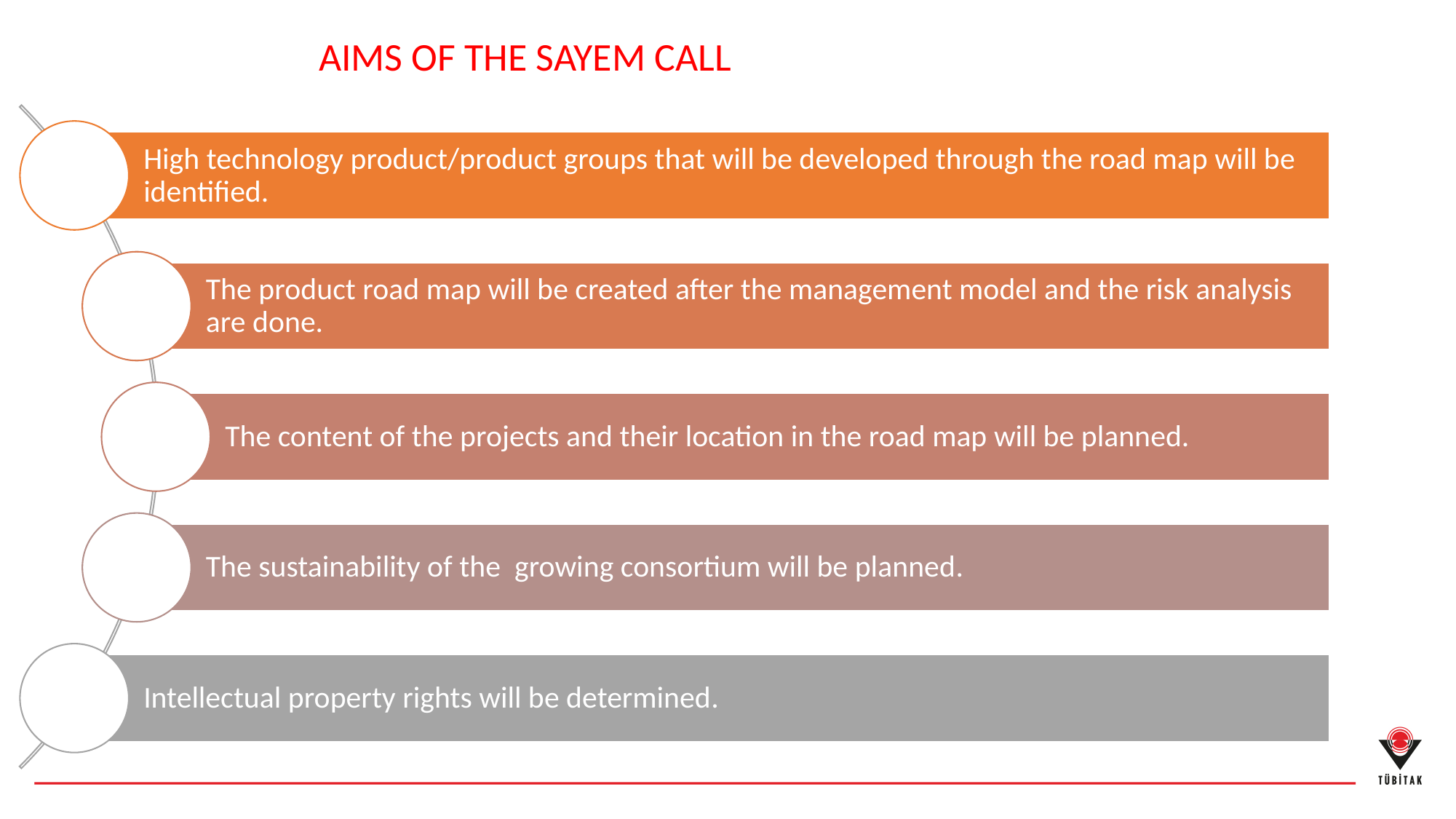

# AIMS OF THE SAYEM CALL
High technology product/product groups that will be developed through the road map will be identified.
The product road map will be created after the management model and the risk analysis are done.
The content of the projects and their location in the road map will be planned.
The sustainability of the  growing consortium will be planned.
Intellectual property rights will be determined.